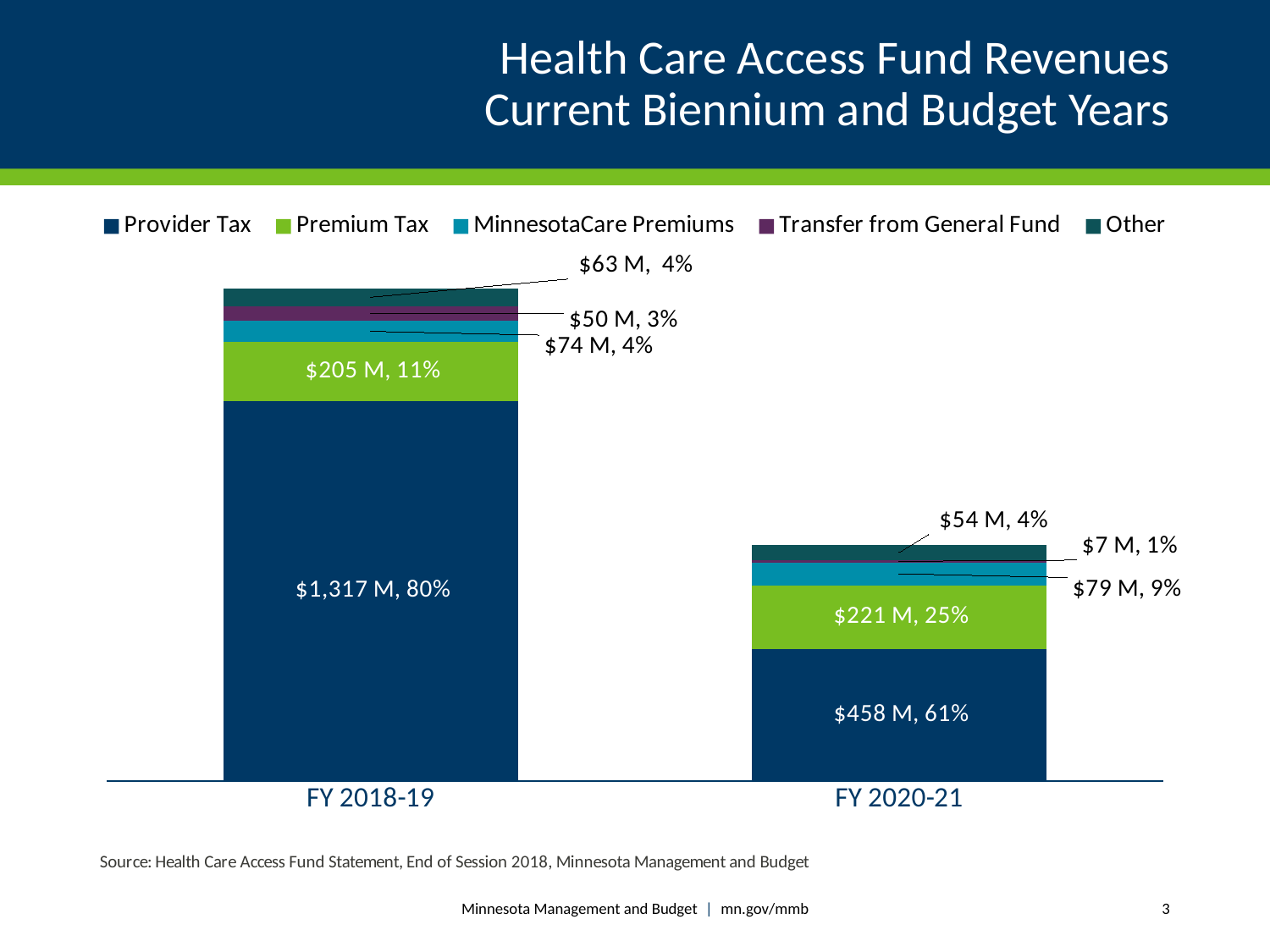

# Health Care Access Fund Revenues Current Biennium and Budget Years

### Chart

| Category | Provider Tax | Premium Tax | MinnesotaCare Premiums | Transfer from General Fund | Other |
|---|---|---|---|---|---|
| FY 2018-19 | 1317.0 | 205.0 | 74.0 | 50.0 | 63.0 |
| FY 2020-21 | 458.0 | 221.0 | 79.0 | 7.0 | 54.0 |
Minnesota Management and Budget | mn.gov/mmb
3